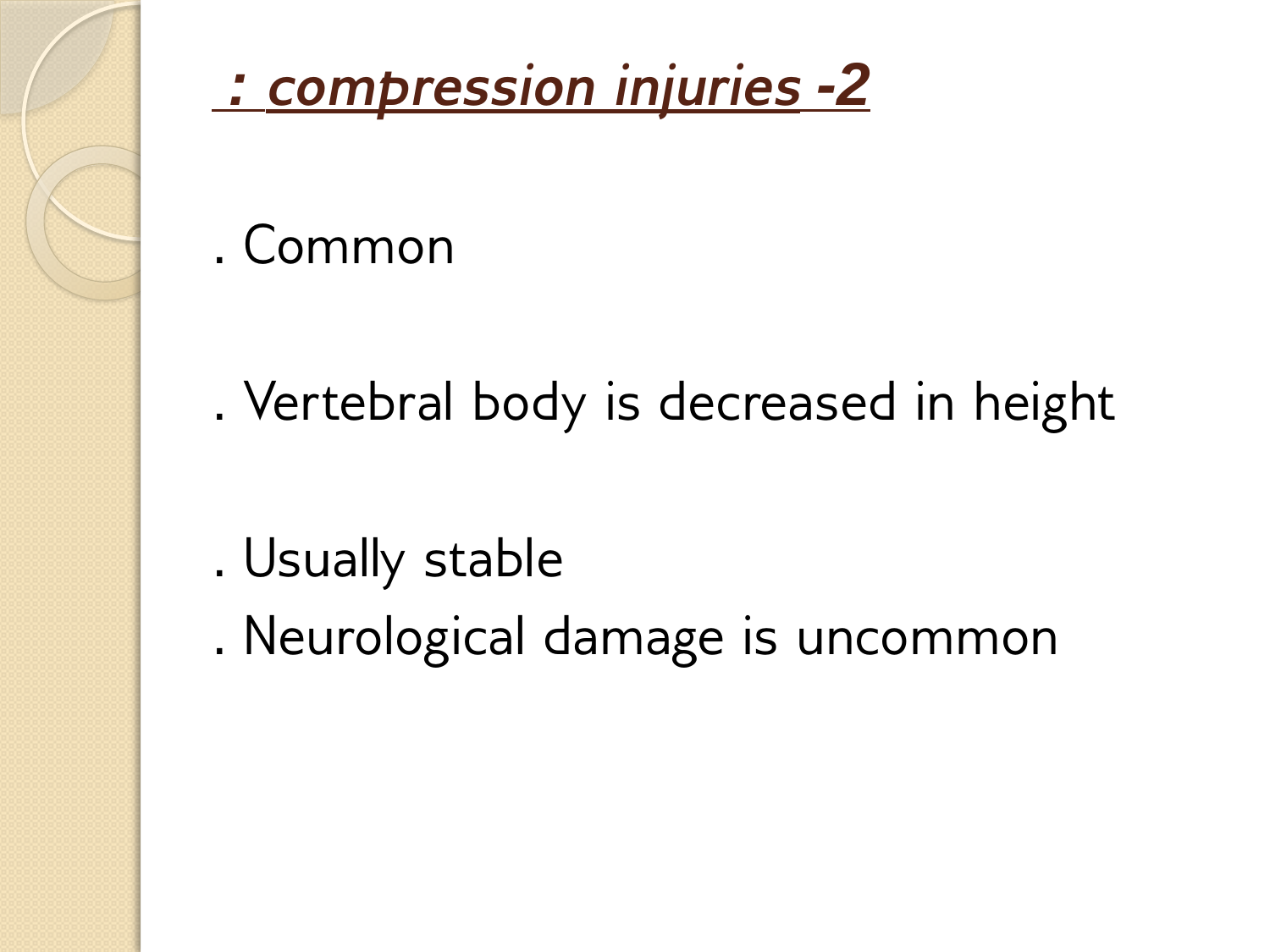

# 2- compression injuries :
Common .

Vertebral body is decreased in height .

Usually stable .
Neurological damage is uncommon .